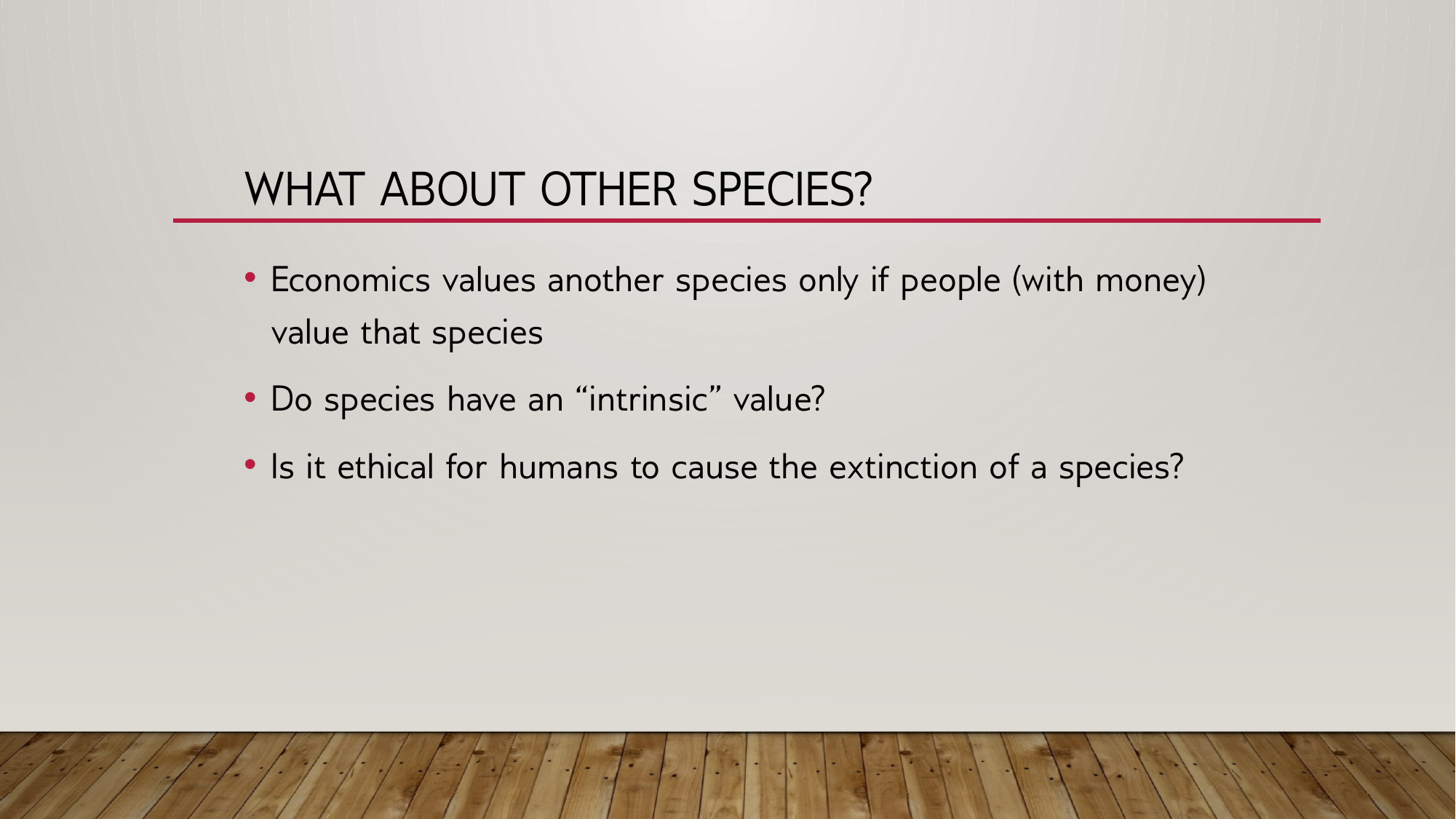

# What about Other Species?
Economics values another species only if people (with money) value that species
Do species have an “intrinsic” value?
Is it ethical for humans to cause the extinction of a species?